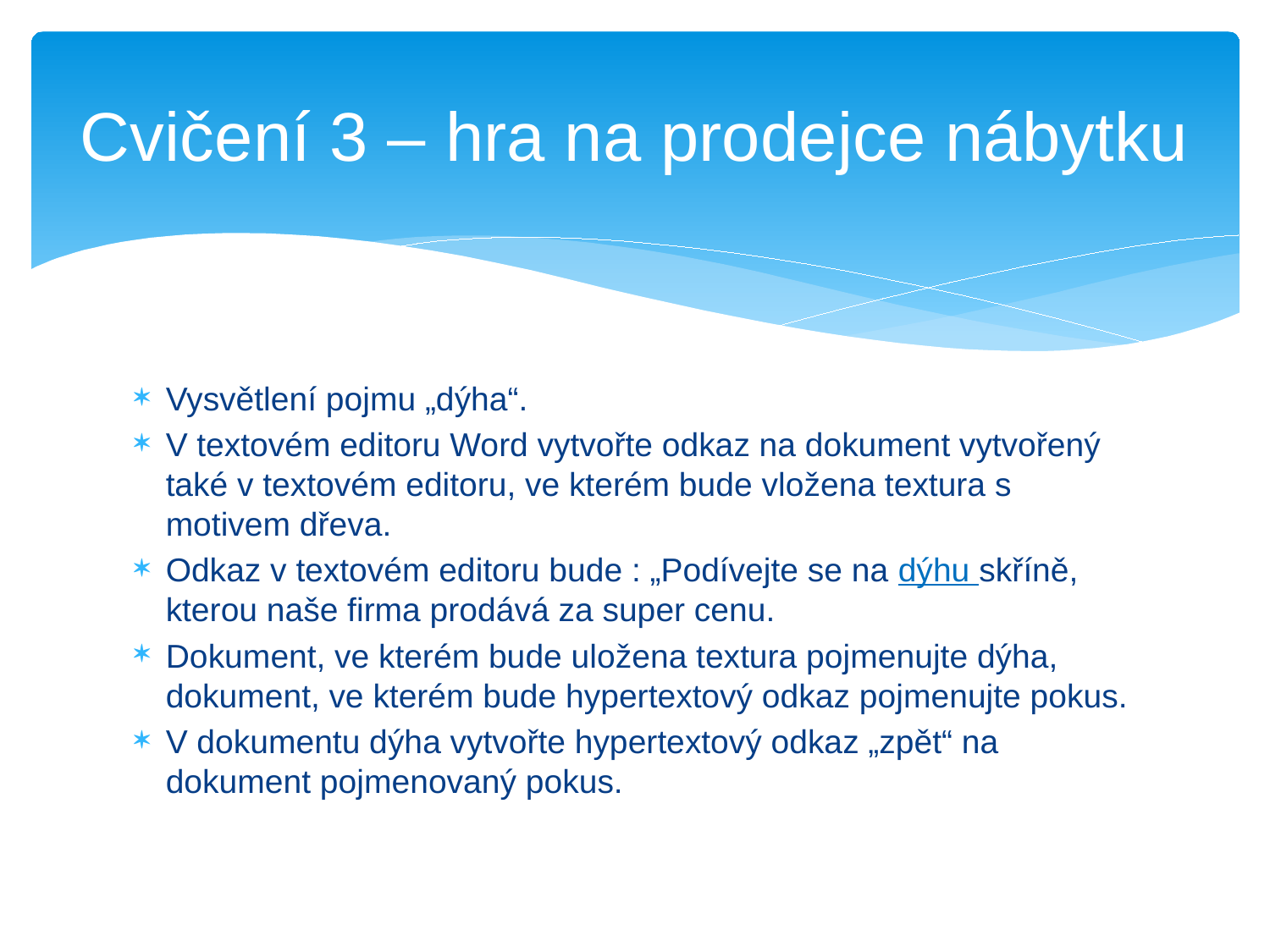

# Cvičení 3 – hra na prodejce nábytku
Vysvětlení pojmu „dýha“.
V textovém editoru Word vytvořte odkaz na dokument vytvořený také v textovém editoru, ve kterém bude vložena textura s motivem dřeva.
Odkaz v textovém editoru bude : „Podívejte se na dýhu skříně, kterou naše firma prodává za super cenu.
Dokument, ve kterém bude uložena textura pojmenujte dýha, dokument, ve kterém bude hypertextový odkaz pojmenujte pokus.
V dokumentu dýha vytvořte hypertextový odkaz „zpět“ na dokument pojmenovaný pokus.